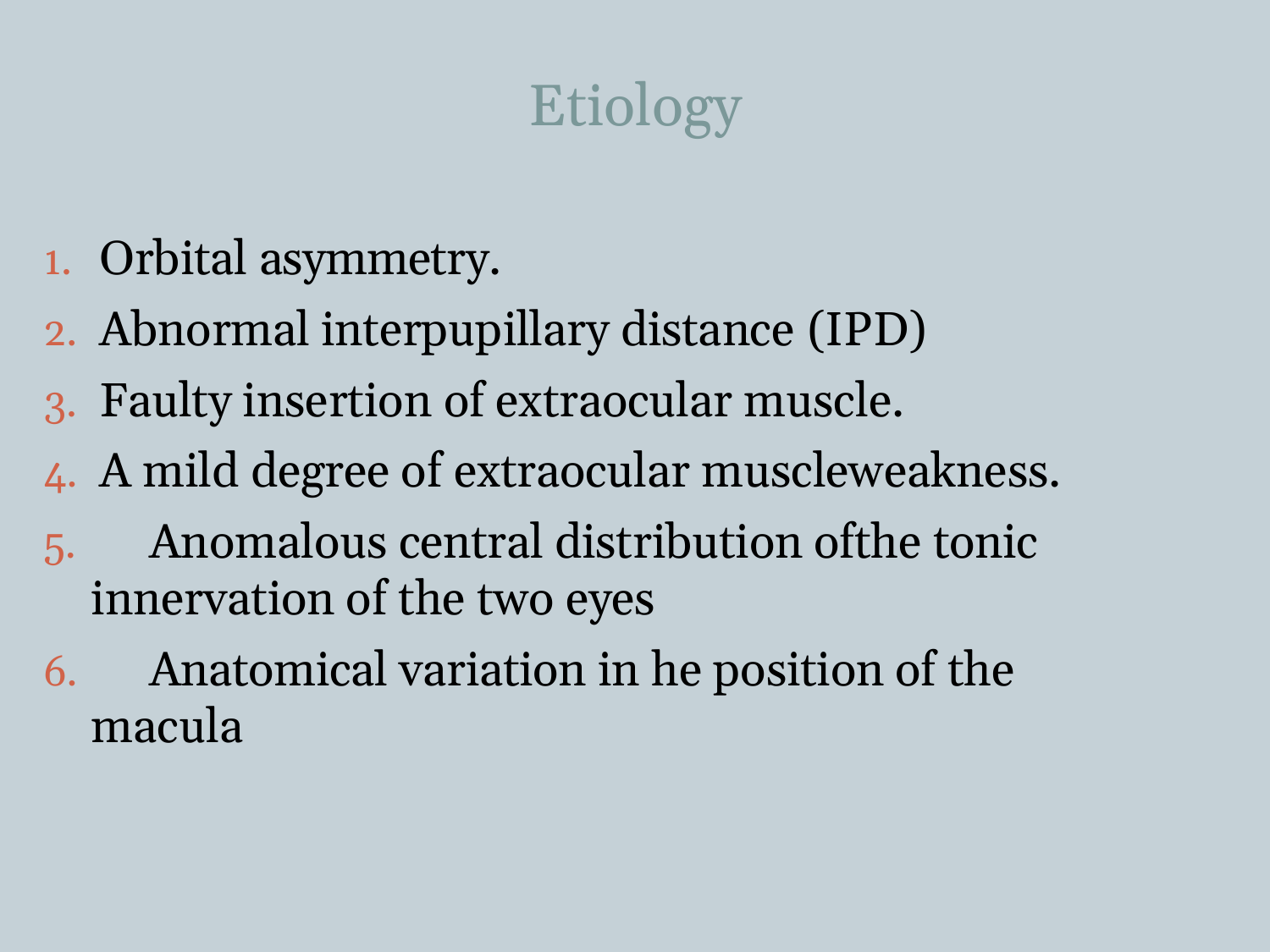

# Etiology
Orbital asymmetry.
Abnormal interpupillary distance (IPD)
Faulty insertion of extraocular muscle.
A mild degree of extraocular muscleweakness.
	Anomalous central distribution ofthe tonic  innervation of the two eyes
	Anatomical variation in he position of the  macula